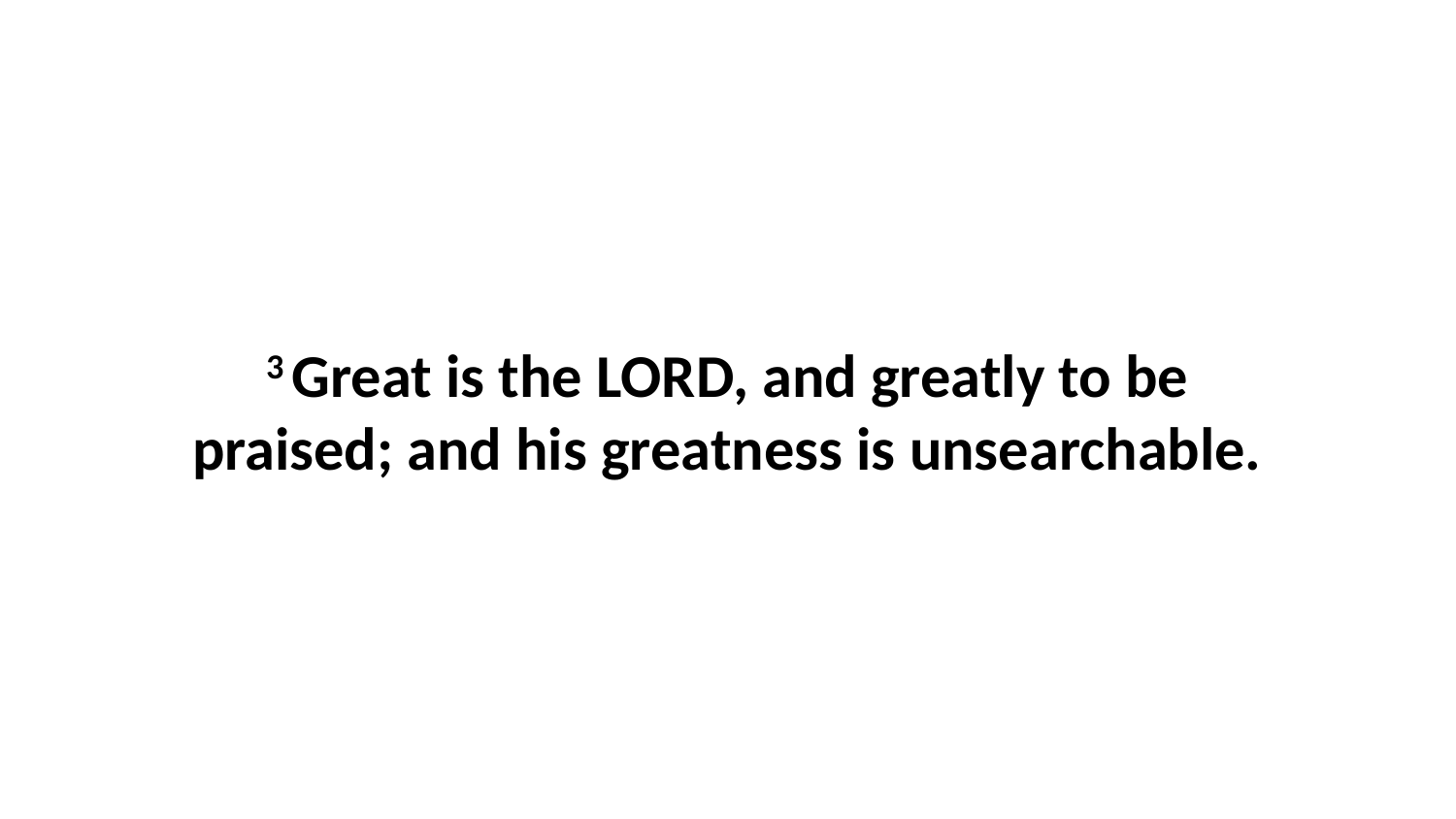

3 Great is the LORD, and greatly to be praised; and his greatness is unsearchable.